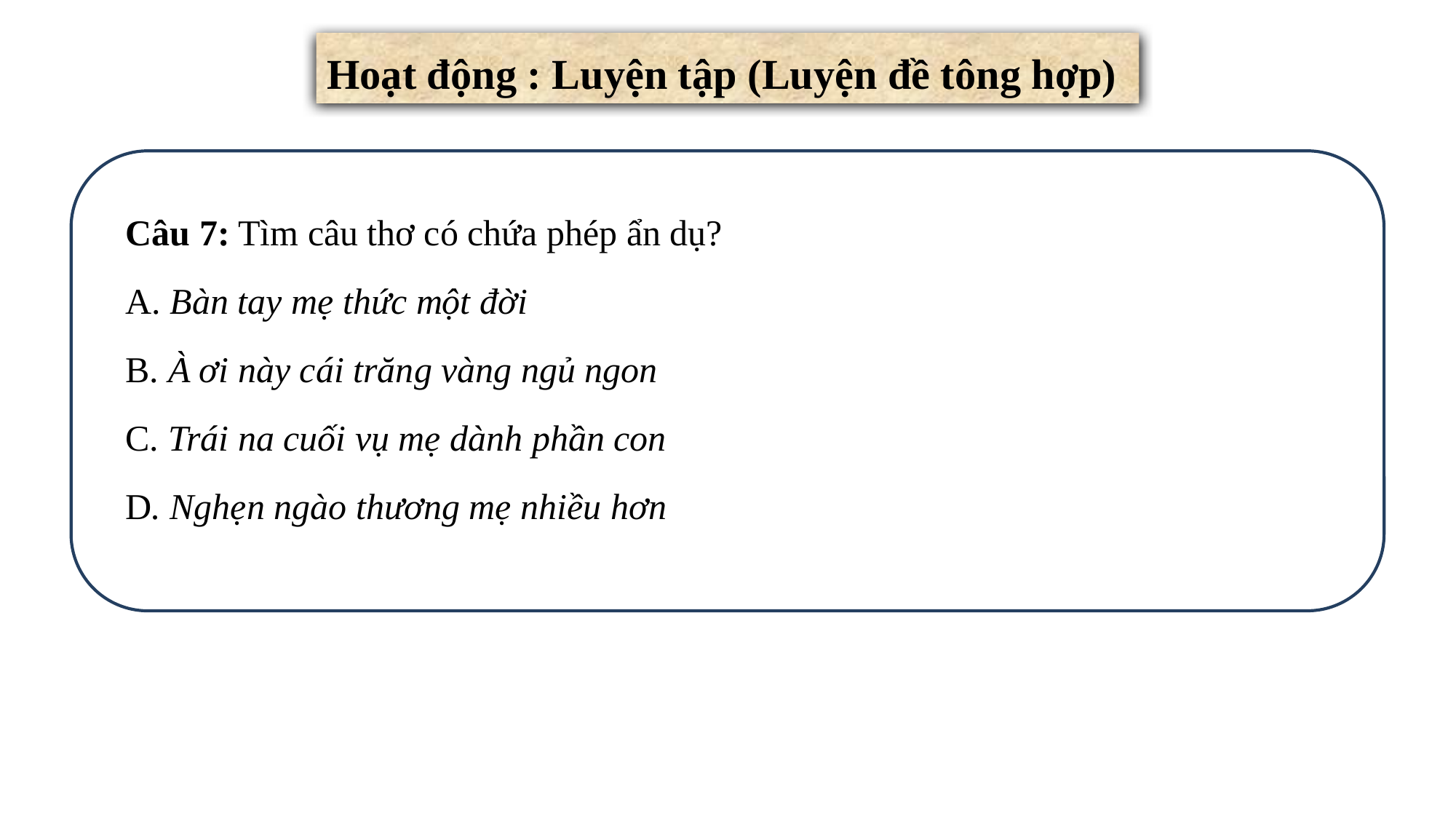

Hoạt động : Luyện tập (Luyện đề tông hợp)

Câu 7: Tìm câu thơ có chứa phép ẩn dụ?
A. Bàn tay mẹ thức một đời
B. À ơi này cái trăng vàng ngủ ngon
C. Trái na cuối vụ mẹ dành phần con
D. Nghẹn ngào thương mẹ nhiều hơn